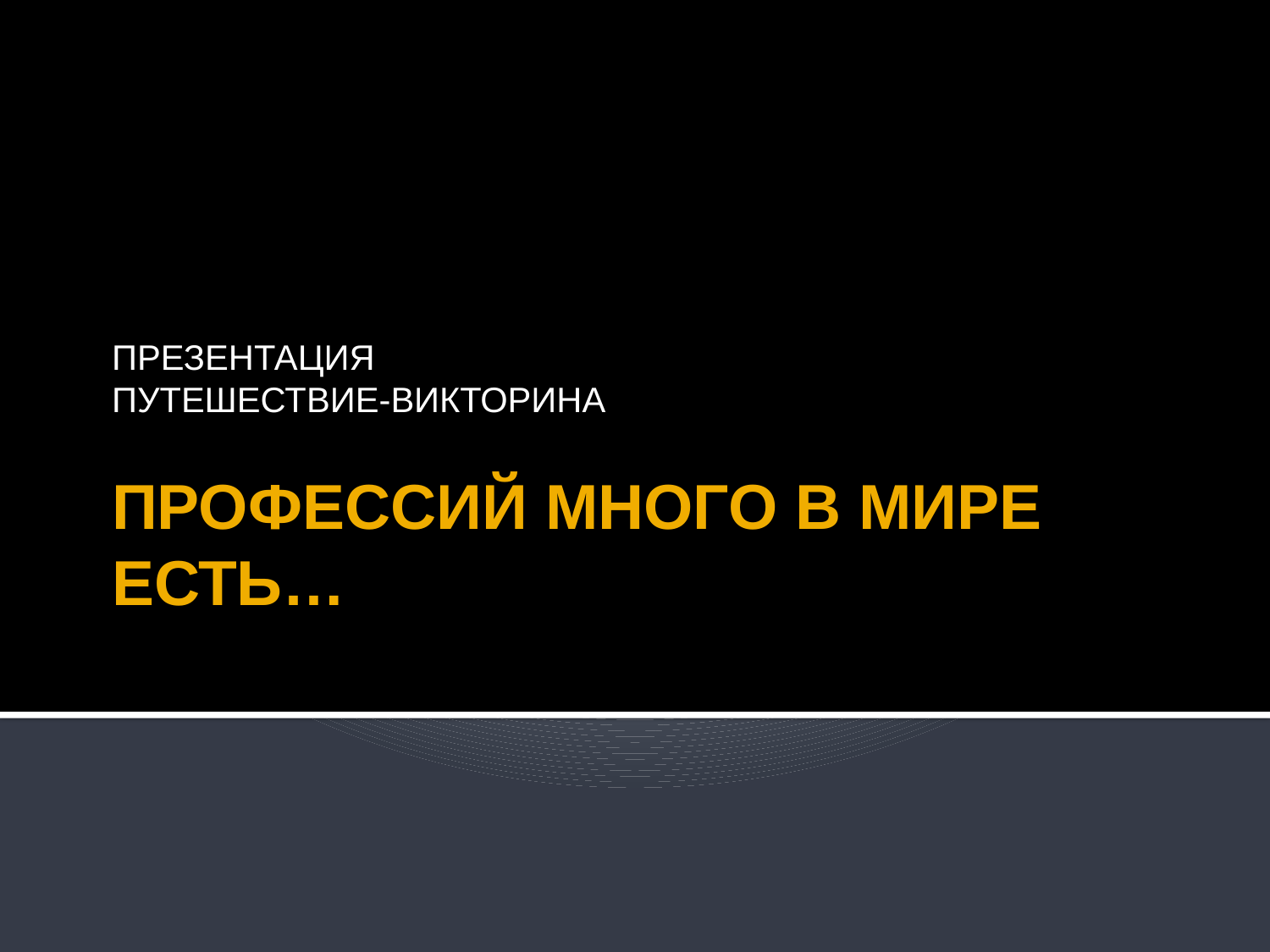

ПРЕЗЕНТАЦИЯ
ПУТЕШЕСТВИЕ-ВИКТОРИНА

# ПРОФЕССИЙ МНОГО В МИРЕ ЕСТЬ…